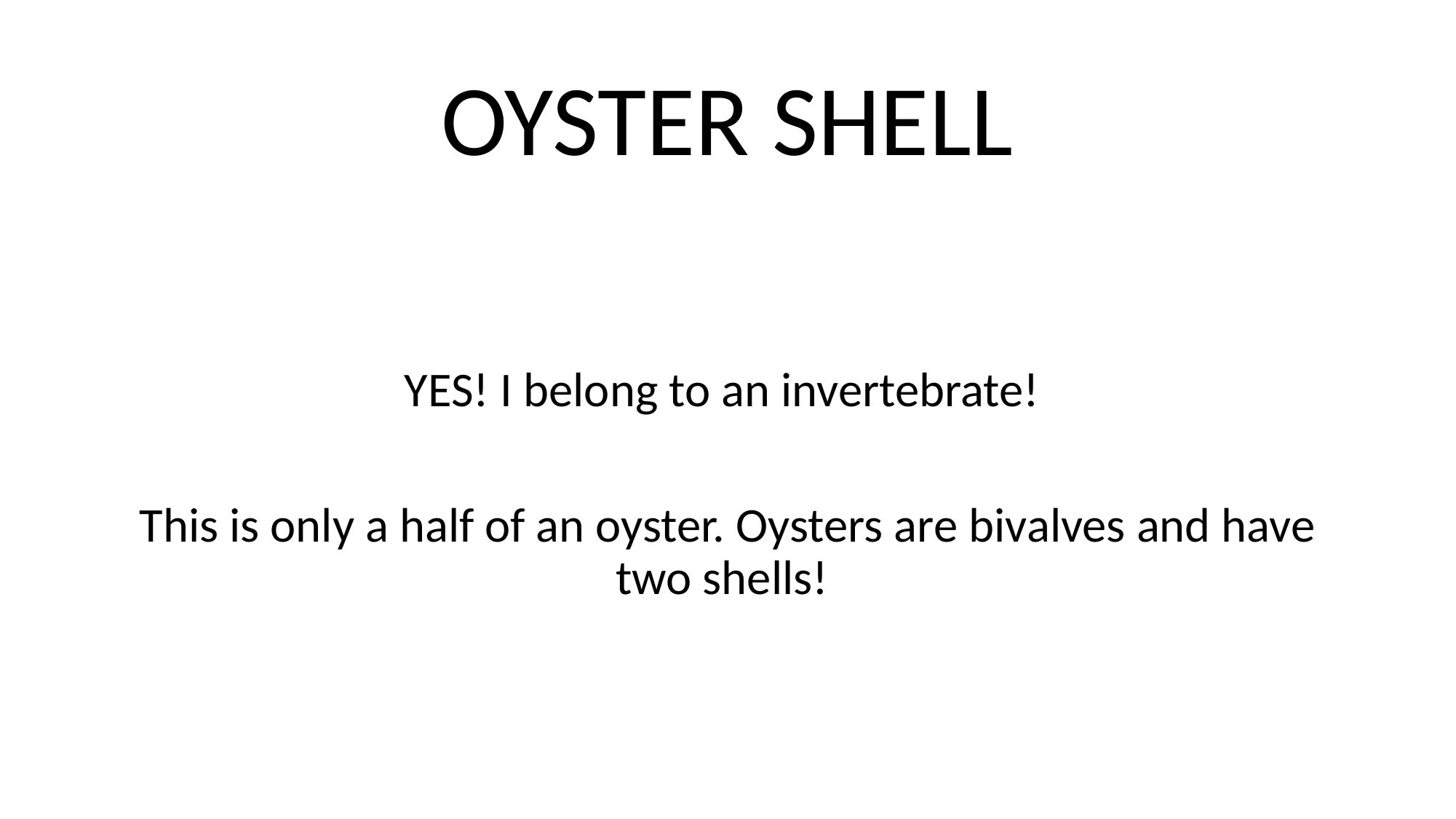

# OYSTER SHELL

YES! I belong to an invertebrate!

This is only a half of an oyster. Oysters are bivalves and have two shells!